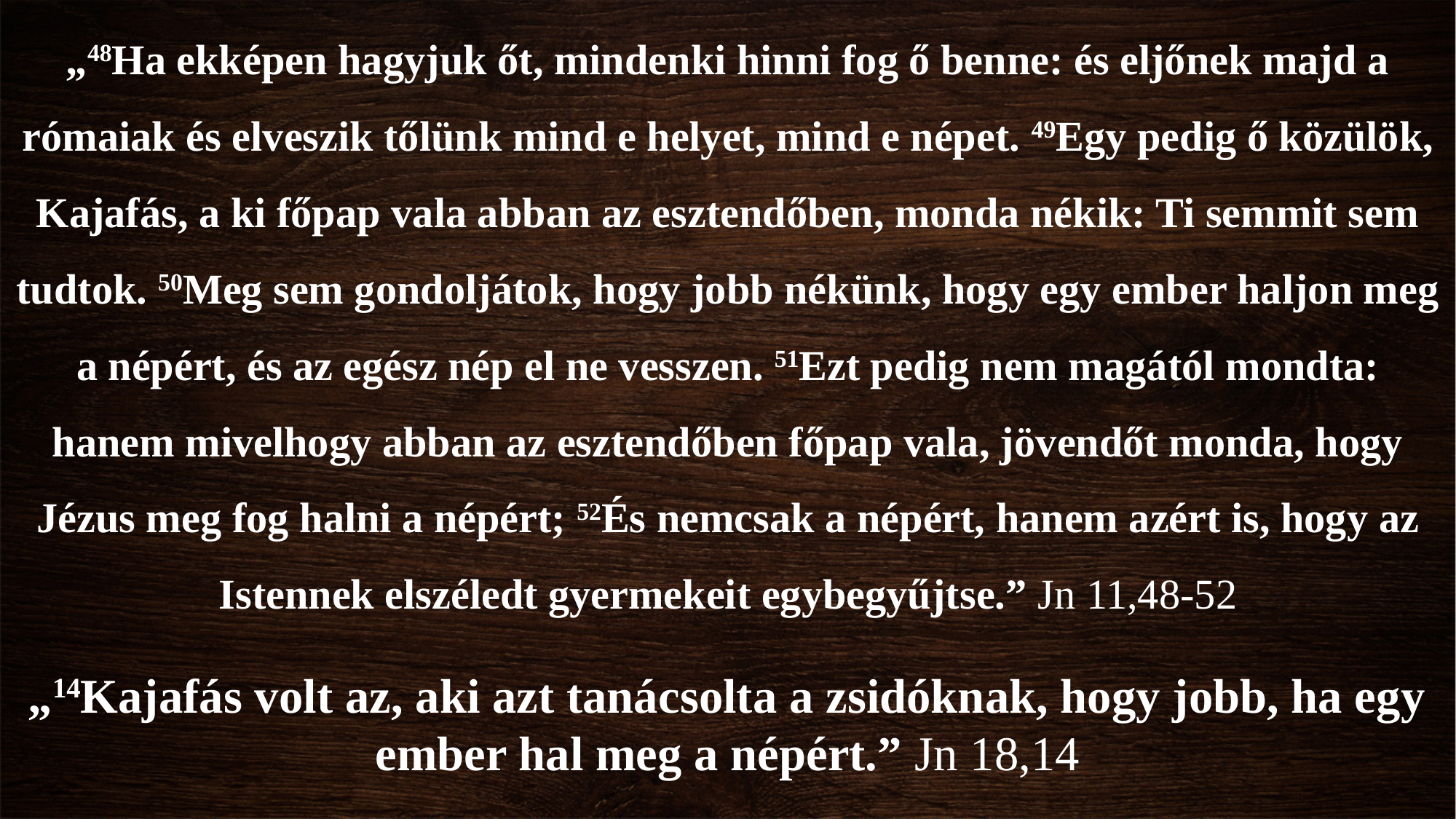

„48Ha ekképen hagyjuk őt, mindenki hinni fog ő benne: és eljőnek majd a rómaiak és elveszik tőlünk mind e helyet, mind e népet. 49Egy pedig ő közülök, Kajafás, a ki főpap vala abban az esztendőben, monda nékik: Ti semmit sem tudtok. 50Meg sem gondoljátok, hogy jobb nékünk, hogy egy ember haljon meg a népért, és az egész nép el ne vesszen. 51Ezt pedig nem magától mondta: hanem mivelhogy abban az esztendőben főpap vala, jövendőt monda, hogy Jézus meg fog halni a népért; 52És nemcsak a népért, hanem azért is, hogy az Istennek elszéledt gyermekeit egybegyűjtse.” Jn 11,48-52
„14Kajafás volt az, aki azt tanácsolta a zsidóknak, hogy jobb, ha egy ember hal meg a népért.” Jn 18,14